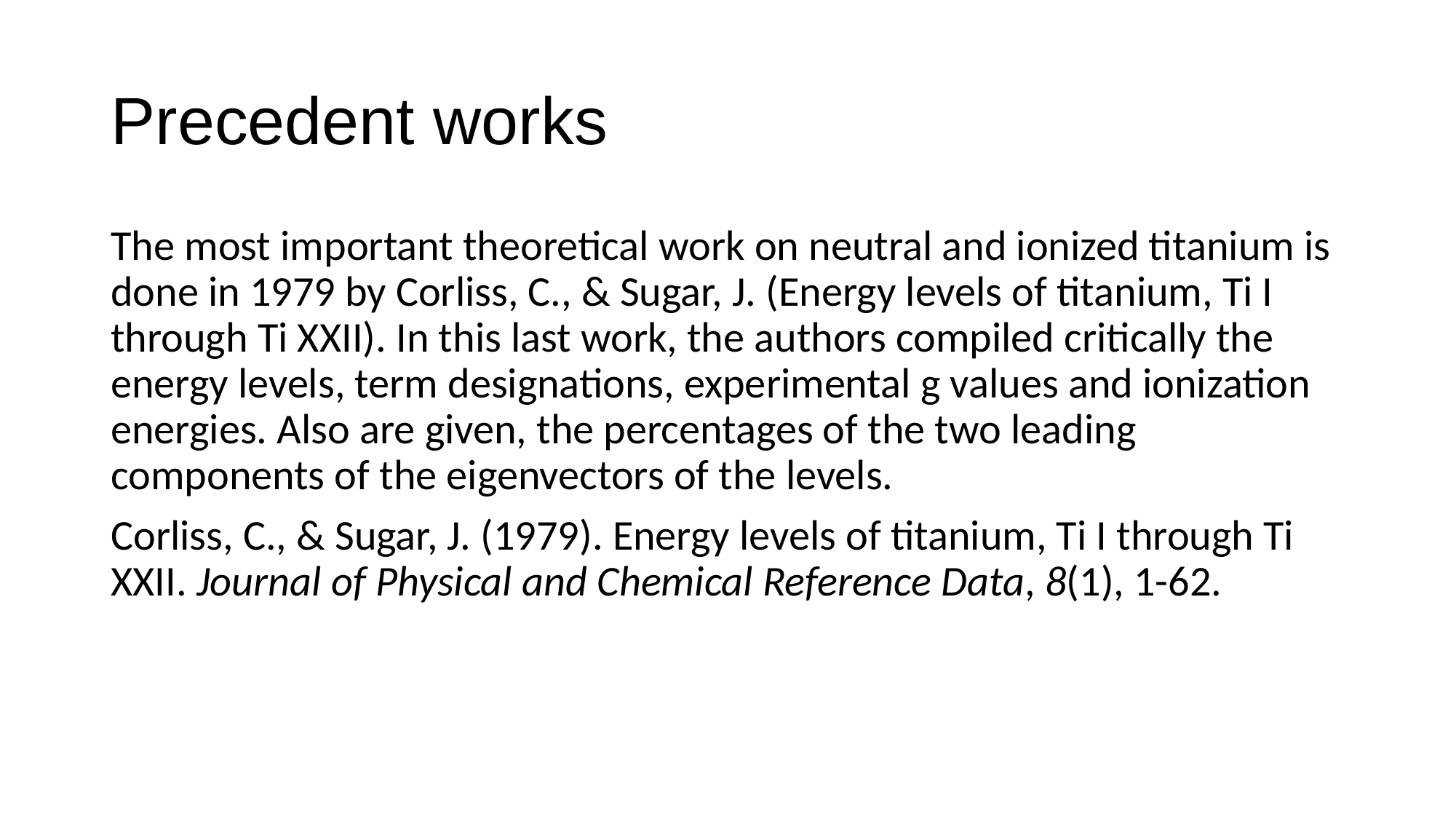

# Precedent works
The most important theoretical work on neutral and ionized titanium is done in 1979 by Corliss, C., & Sugar, J. (Energy levels of titanium, Ti I through Ti XXII). In this last work, the authors compiled critically the energy levels, term designations, experimental g values and ionization energies. Also are given, the percentages of the two leading components of the eigenvectors of the levels.
Corliss, C., & Sugar, J. (1979). Energy levels of titanium, Ti I through Ti XXII. Journal of Physical and Chemical Reference Data, 8(1), 1-62.